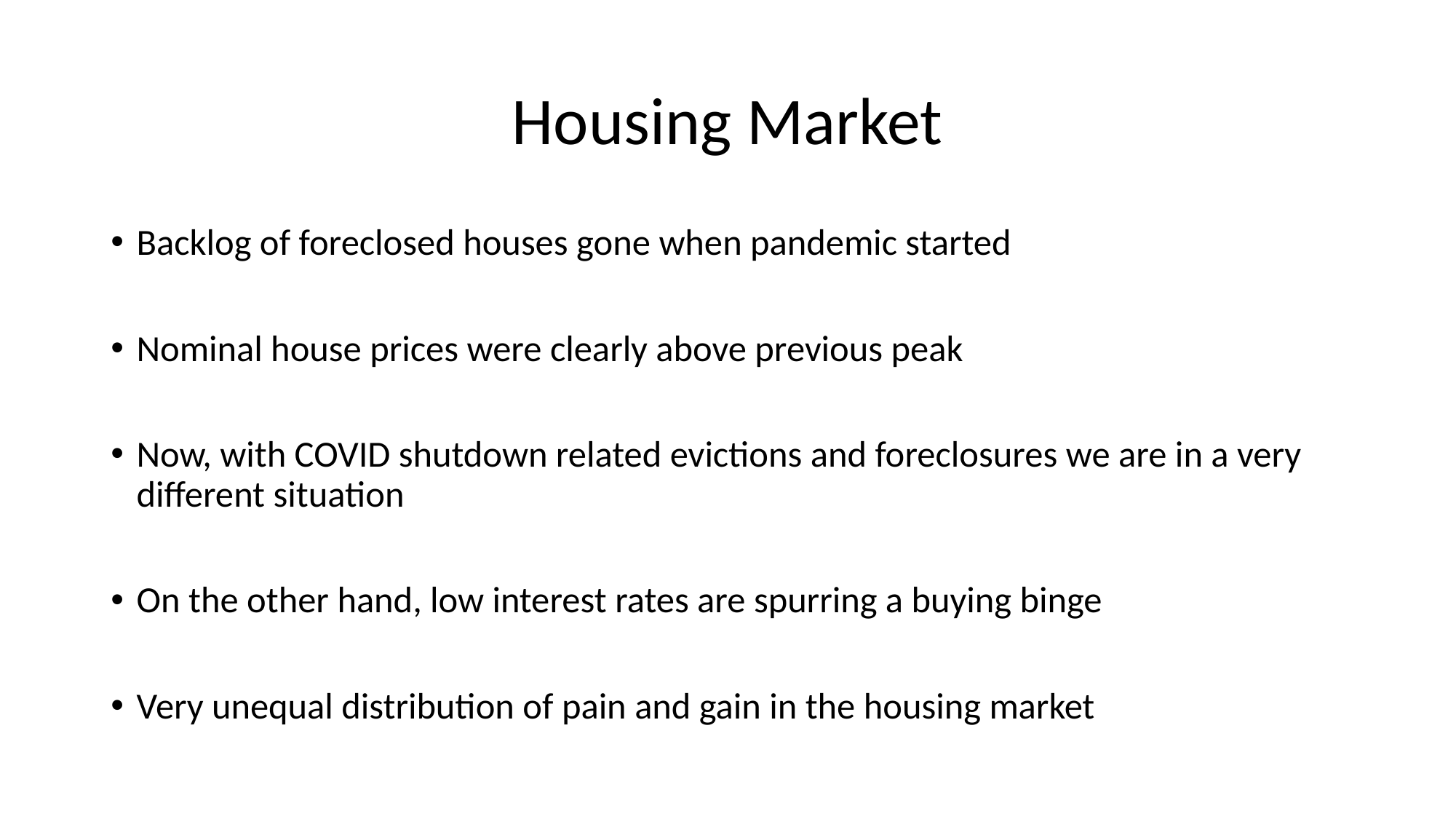

# Housing Market
Backlog of foreclosed houses gone when pandemic started

Nominal house prices were clearly above previous peak

Now, with COVID shutdown related evictions and foreclosures we are in a very different situation

On the other hand, low interest rates are spurring a buying binge

Very unequal distribution of pain and gain in the housing market